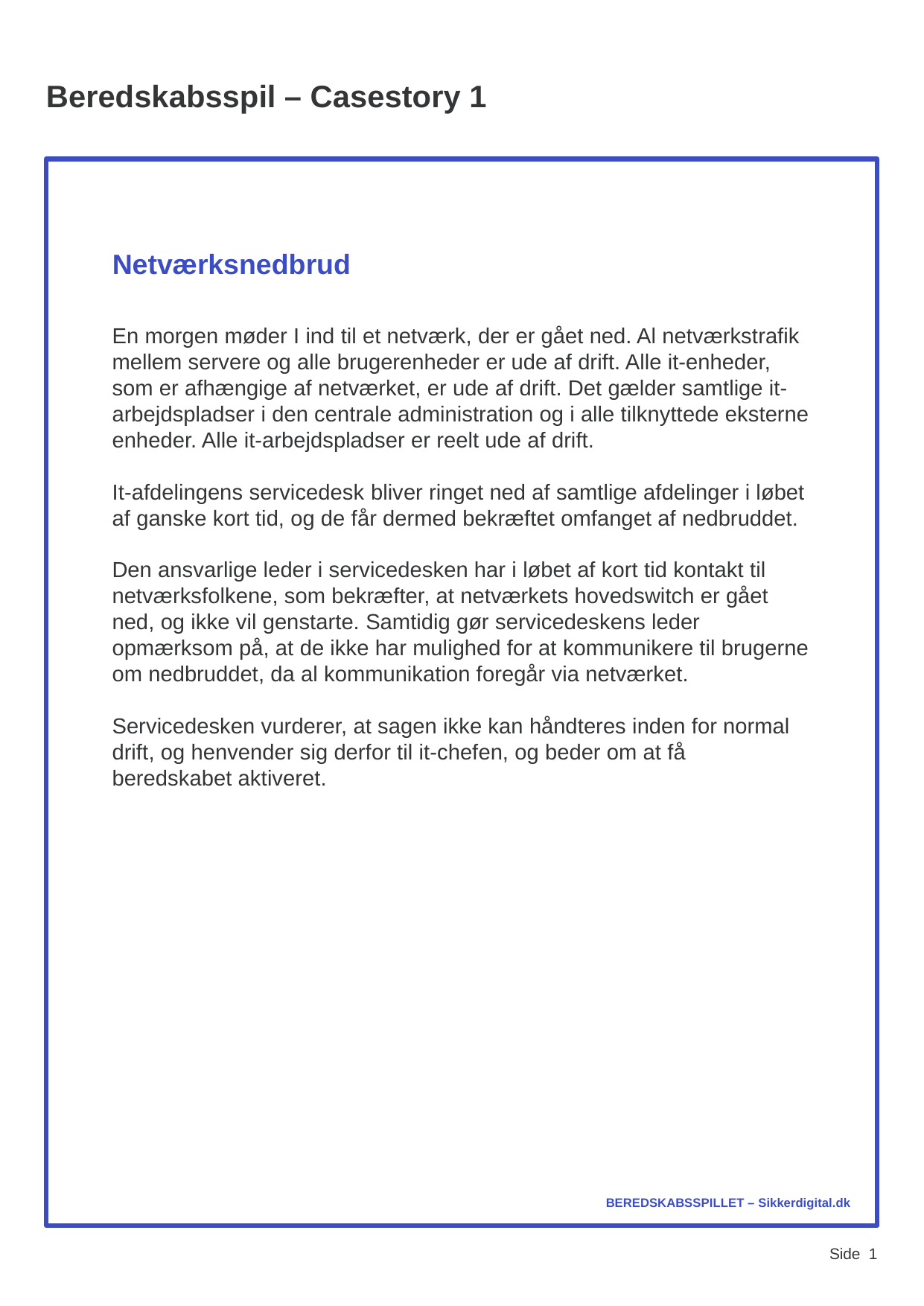

# Beredskabsspil – Casestory 1
En morgen møder I ind til et netværk, der er gået ned. Al netværkstrafik mellem servere og alle brugerenheder er ude af drift. Alle it-enheder, som er afhængige af netværket, er ude af drift. Det gælder samtlige it-arbejdspladser i den centrale administration og i alle tilknyttede eksterne enheder. Alle it-arbejdspladser er reelt ude af drift.

It-afdelingens servicedesk bliver ringet ned af samtlige afdelinger i løbet af ganske kort tid, og de får dermed bekræftet omfanget af nedbruddet.

Den ansvarlige leder i servicedesken har i løbet af kort tid kontakt til netværksfolkene, som bekræfter, at netværkets hovedswitch er gået ned, og ikke vil genstarte. Samtidig gør servicedeskens leder opmærksom på, at de ikke har mulighed for at kommunikere til brugerne om nedbruddet, da al kommunikation foregår via netværket.

Servicedesken vurderer, at sagen ikke kan håndteres inden for normal drift, og henvender sig derfor til it-chefen, og beder om at få beredskabet aktiveret.

Netværksnedbrud